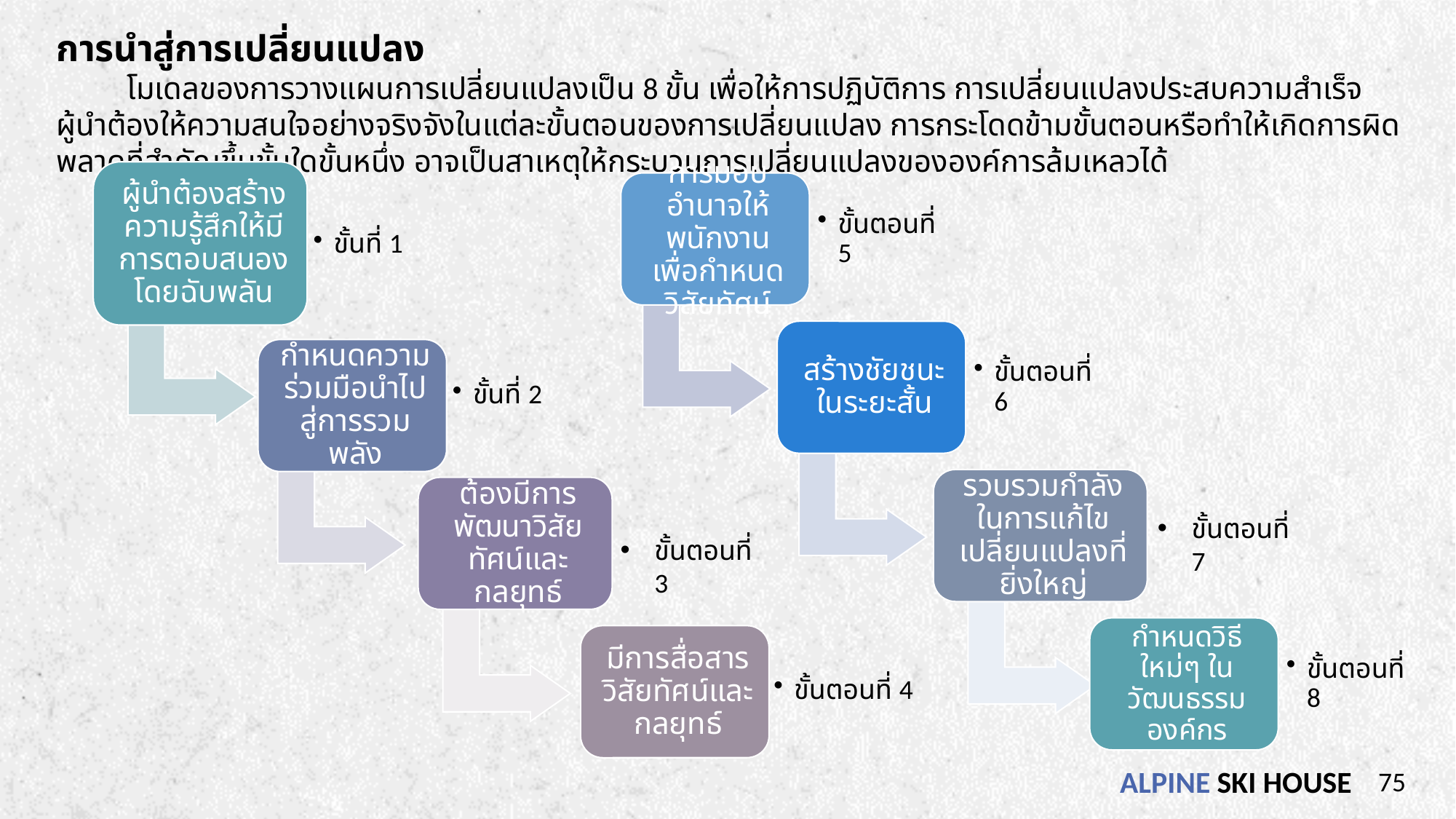

การนำสู่การเปลี่ยนแปลง
         โมเดลของการวางแผนการเปลี่ยนแปลงเป็น 8 ขั้น เพื่อให้การปฏิบัติการ การเปลี่ยนแปลงประสบความสำเร็จ ผู้นำต้องให้ความสนใจอย่างจริงจังในแต่ละขั้นตอนของการเปลี่ยนแปลง การกระโดดข้ามขั้นตอนหรือทำให้เกิดการผิดพลาดที่สำคัญขึ้นขั้นใดขั้นหนึ่ง อาจเป็นสาเหตุให้กระบวนการเปลี่ยนแปลงขององค์การล้มเหลวได้
ผู้นำต้องสร้างความรู้สึกให้มีการตอบสนองโดยฉับพลัน
ขั้นที่ 1
กำหนดความร่วมมือนำไปสู่การรวมพลัง
ขั้นที่ 2
ต้องมีการพัฒนาวิสัยทัศน์และกลยุทธ์
มีการสื่อสารวิสัยทัศน์และกลยุทธ์
ขั้นตอนที่ 4
การมอบอำนาจให้พนักงานเพื่อกำหนดวิสัยทัศน์
ขั้นตอนที่ 5
สร้างชัยชนะในระยะสั้น
ขั้นตอนที่ 6
รวบรวมกำลังในการแก้ไขเปลี่ยนแปลงที่ยิ่งใหญ่
กำหนดวิธีใหม่ๆ ในวัฒนธรรมองค์กร
ขั้นตอนที่ 8
ขั้นตอนที่ 7
ขั้นตอนที่ 3
75